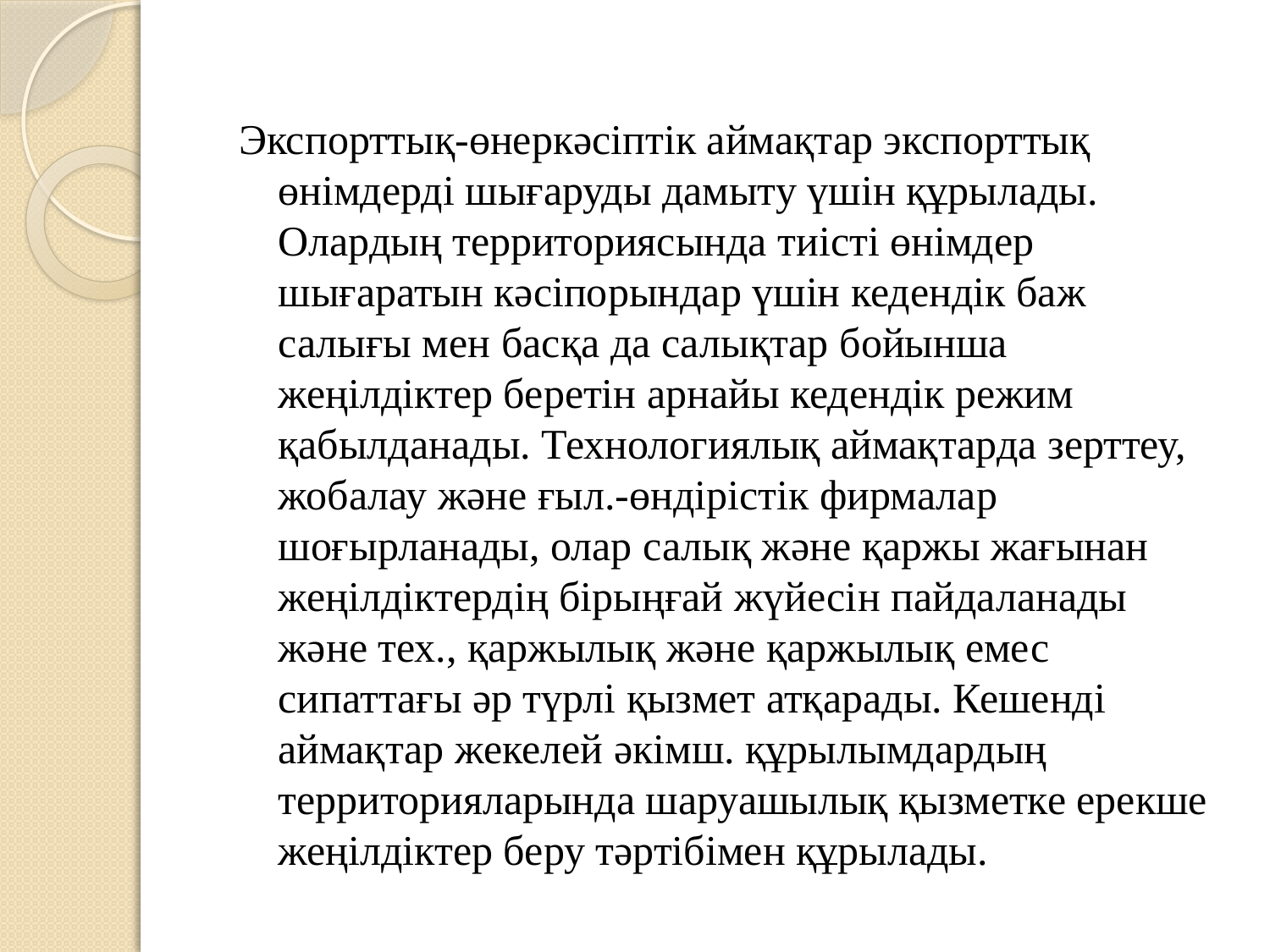

Экспорттық-өнеркәсіптік аймақтар экспорттық өнімдерді шығаруды дамыту үшін құрылады. Олардың территориясында тиісті өнімдер шығаратын кәсіпорындар үшін кедендік баж салығы мен басқа да салықтар бойынша жеңілдіктер беретін арнайы кедендік режим қабылданады. Технологиялық аймақтарда зерттеу, жобалау және ғыл.-өндірістік фирмалар шоғырланады, олар салық және қаржы жағынан жеңілдіктердің бірыңғай жүйесін пайдаланады және тех., қаржылық және қаржылық емес сипаттағы әр түрлі қызмет атқарады. Кешенді аймақтар жекелей әкімш. құрылымдардың территорияларында шаруашылық қызметке ерекше жеңілдіктер беру тәртібімен құрылады.